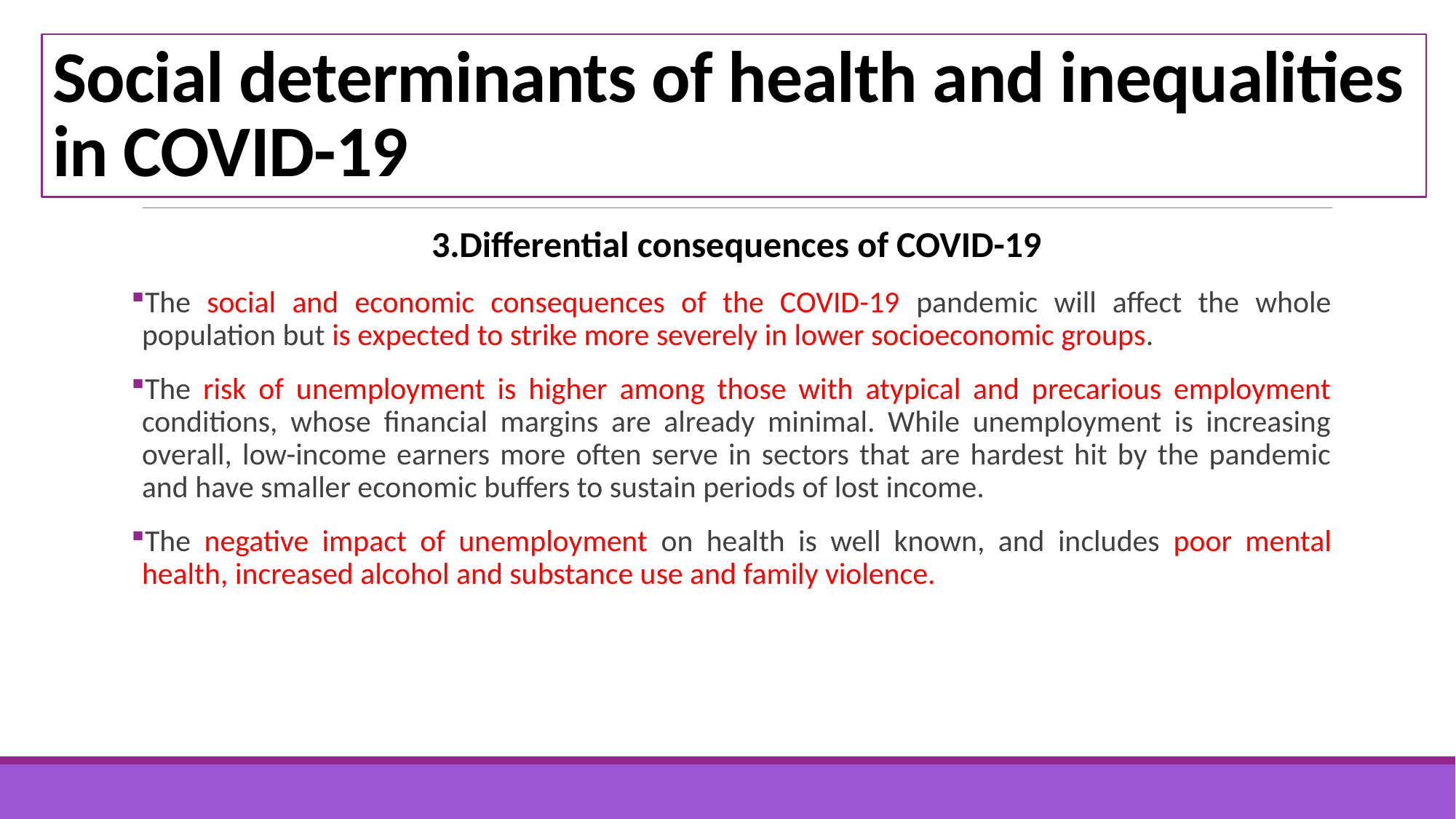

# Social determinants of health and inequalities in COVID-19
3.Differential consequences of COVID-19
The social and economic consequences of the COVID-19 pandemic will affect the whole population but is expected to strike more severely in lower socioeconomic groups.
The risk of unemployment is higher among those with atypical and precarious employment conditions, whose financial margins are already minimal. While unemployment is increasing overall, low-income earners more often serve in sectors that are hardest hit by the pandemic and have smaller economic buffers to sustain periods of lost income.
The negative impact of unemployment on health is well known, and includes poor mental health, increased alcohol and substance use and family violence.